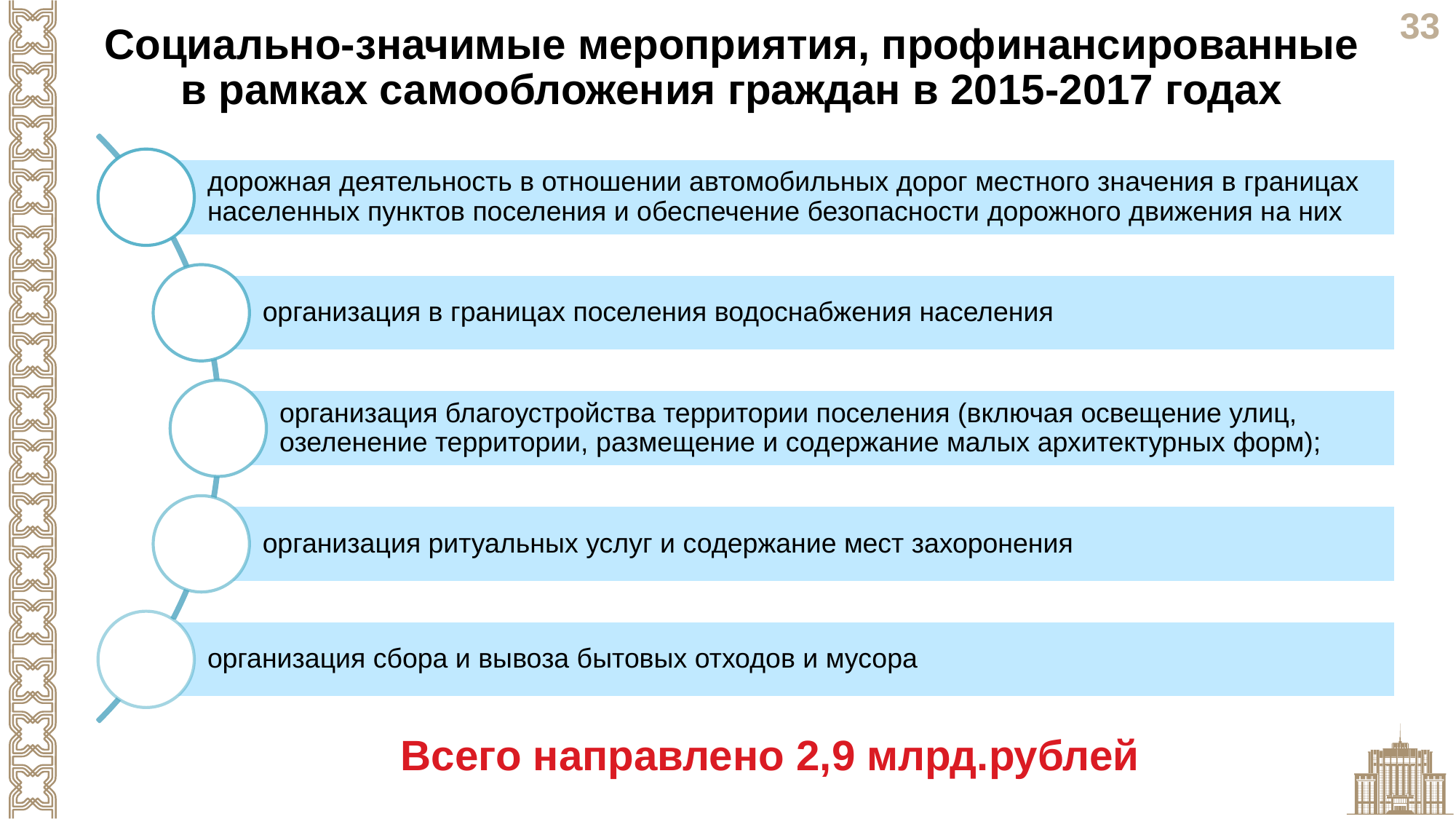

Социально-значимые мероприятия, профинансированные в рамках самообложения граждан в 2015-2017 годах
дорожная деятельность в отношении автомобильных дорог местного значения в границах населенных пунктов поселения и обеспечение безопасности дорожного движения на них
организация в границах поселения водоснабжения населения
организация благоустройства территории поселения (включая освещение улиц, озеленение территории, размещение и содержание малых архитектурных форм);
организация ритуальных услуг и содержание мест захоронения
организация сбора и вывоза бытовых отходов и мусора
Всего направлено 2,9 млрд.рублей